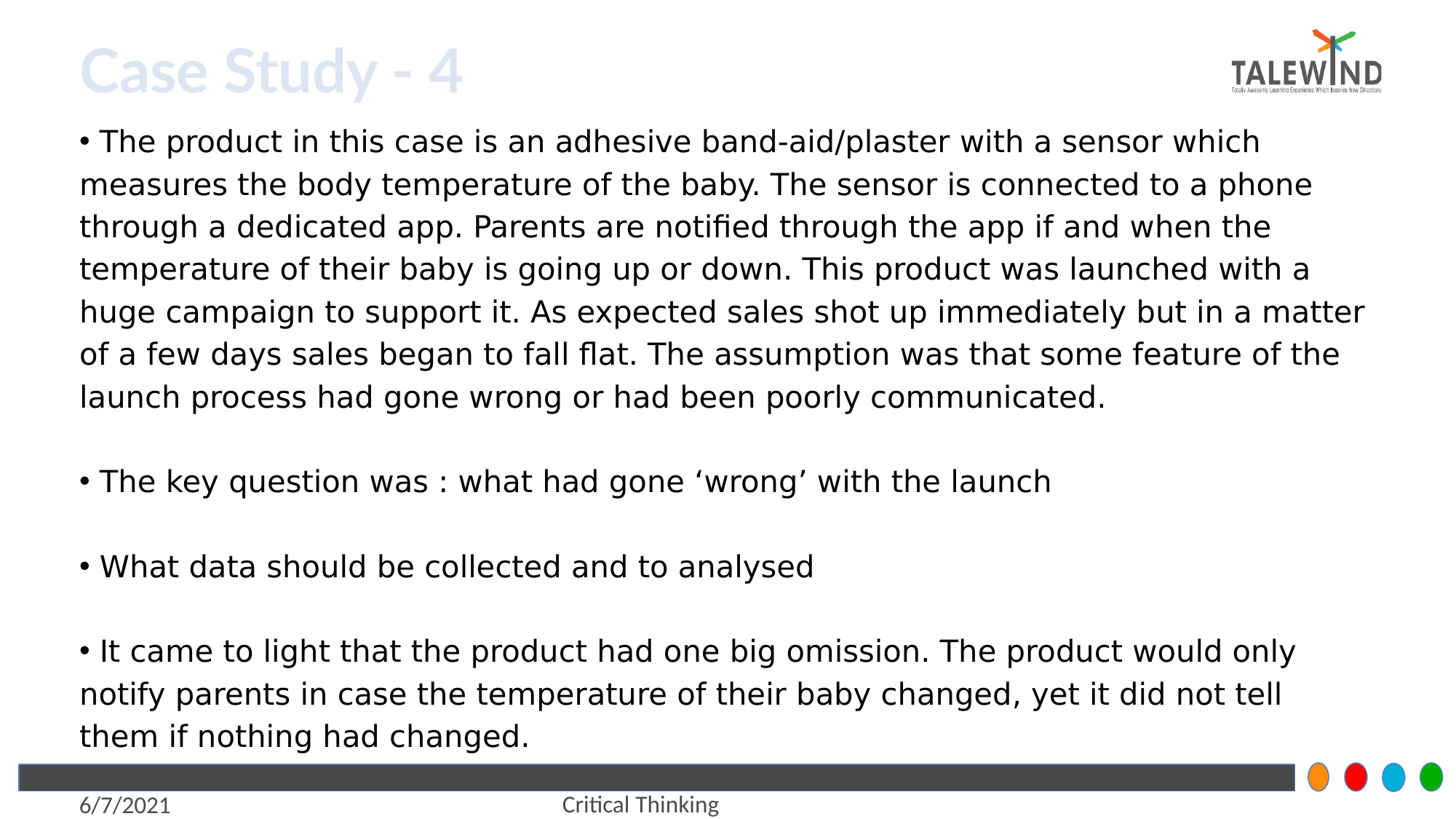

# Case Study - 4
 The product in this case is an adhesive band-aid/plaster with a sensor which measures the body temperature of the baby. The sensor is connected to a phone through a dedicated app. Parents are notified through the app if and when the temperature of their baby is going up or down. This product was launched with a huge campaign to support it. As expected sales shot up immediately but in a matter of a few days sales began to fall flat. The assumption was that some feature of the launch process had gone wrong or had been poorly communicated.

 The key question was : what had gone ‘wrong’ with the launch

 What data should be collected and to analysed

 It came to light that the product had one big omission. The product would only notify parents in case the temperature of their baby changed, yet it did not tell them if nothing had changed.
Critical Thinking
6/7/2021